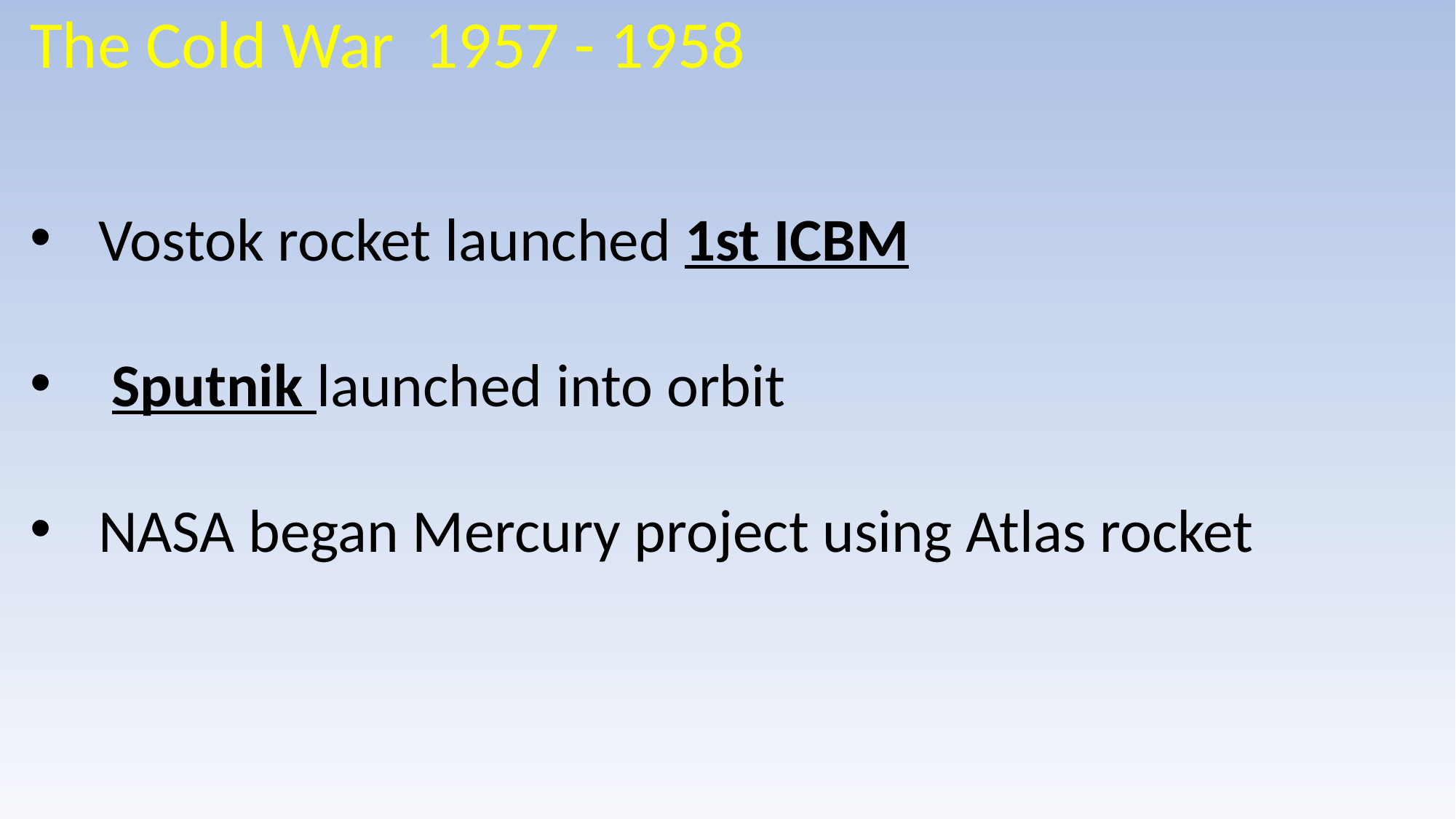

The Cold War  1957 - 1958
Vostok rocket launched 1st ICBM

 Sputnik launched into orbit

NASA began Mercury project using Atlas rocket